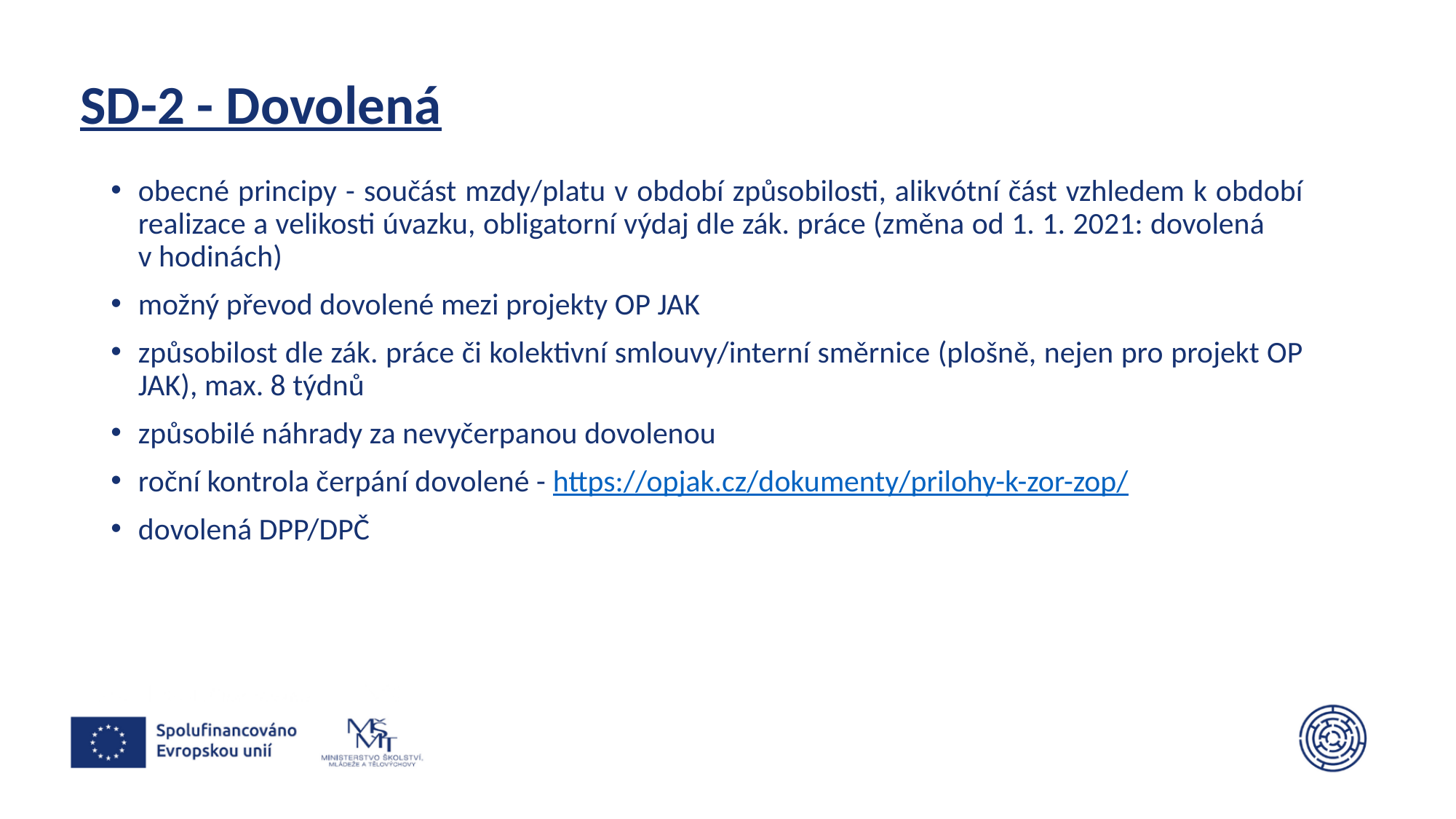

# SD-2 - Dovolená
obecné principy - součást mzdy/platu v období způsobilosti, alikvótní část vzhledem k období realizace a velikosti úvazku, obligatorní výdaj dle zák. práce (změna od 1. 1. 2021: dovolená      v hodinách)
možný převod dovolené mezi projekty OP JAK
způsobilost dle zák. práce či kolektivní smlouvy/interní směrnice (plošně, nejen pro projekt OP JAK), max. 8 týdnů
způsobilé náhrady za nevyčerpanou dovolenou
roční kontrola čerpání dovolené - https://opjak.cz/dokumenty/prilohy-k-zor-zop/
dovolená DPP/DPČ